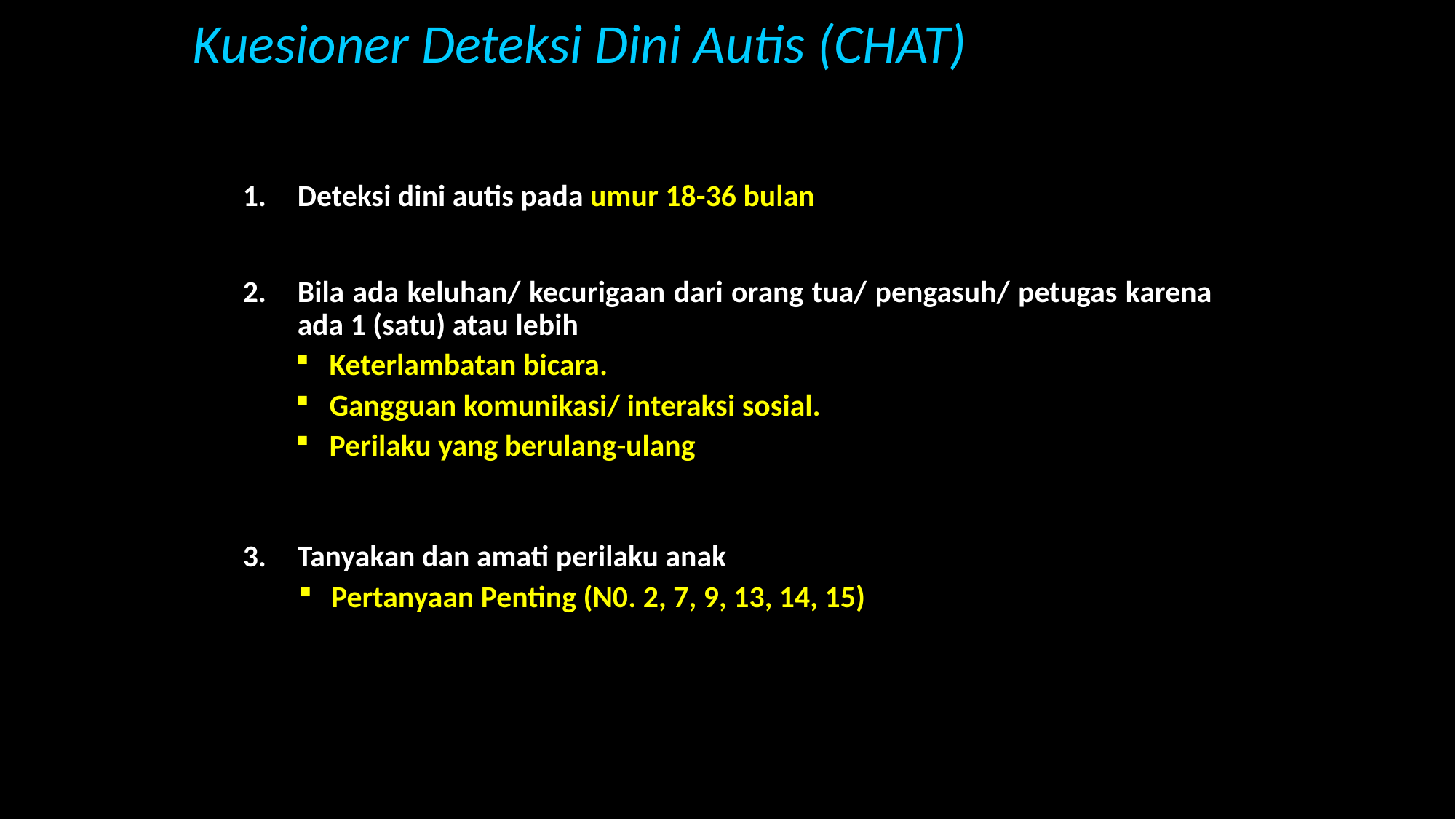

# Kuesioner Deteksi Dini Autis (CHAT)
Deteksi dini autis pada umur 18-36 bulan

Bila ada keluhan/ kecurigaan dari orang tua/ pengasuh/ petugas karena ada 1 (satu) atau lebih
Keterlambatan bicara.
Gangguan komunikasi/ interaksi sosial.
Perilaku yang berulang-ulang

Tanyakan dan amati perilaku anak
Pertanyaan Penting (N0. 2, 7, 9, 13, 14, 15)